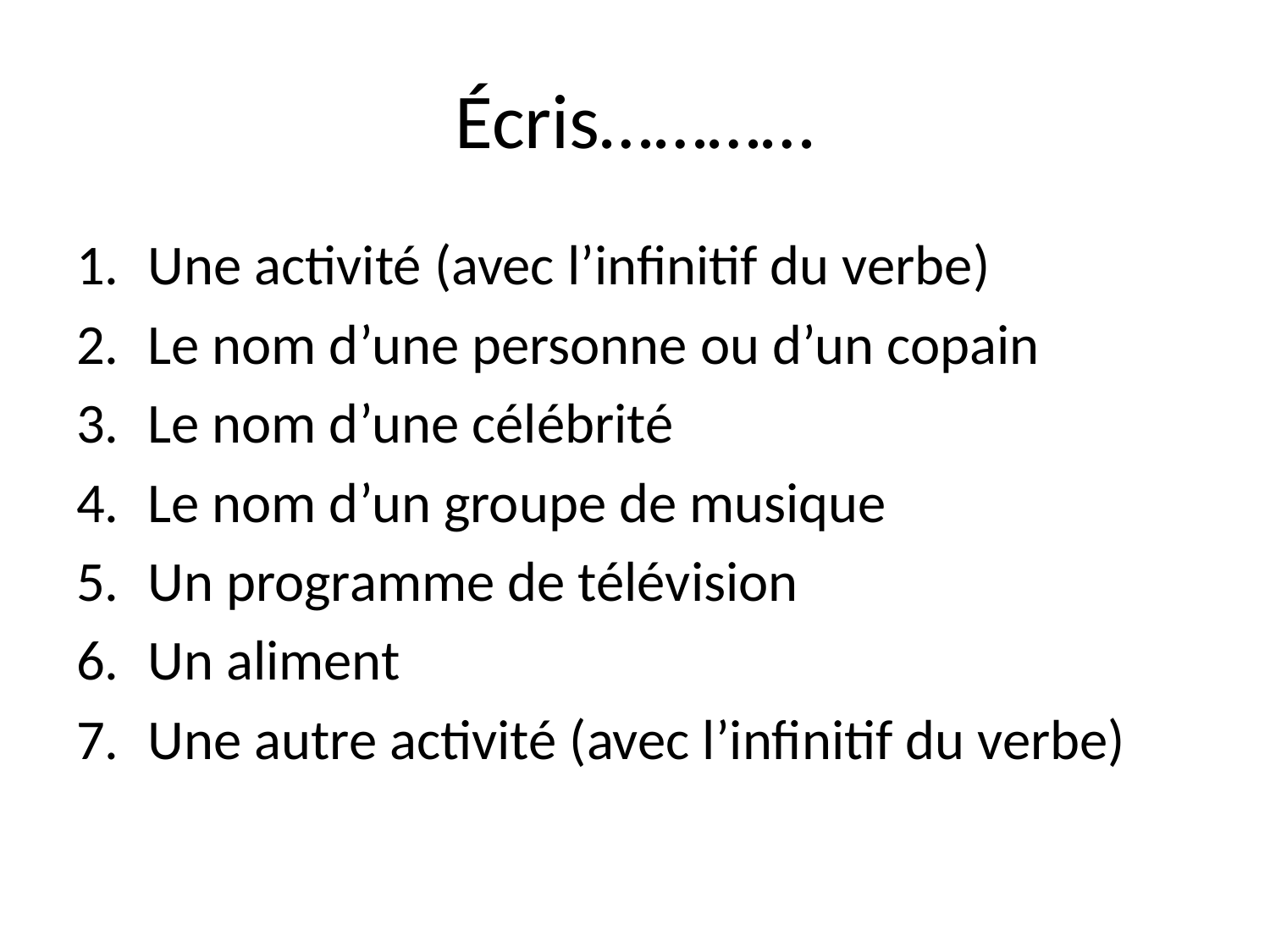

# Écris…………
Une activité (avec l’infinitif du verbe)
Le nom d’une personne ou d’un copain
Le nom d’une célébrité
Le nom d’un groupe de musique
Un programme de télévision
Un aliment
Une autre activité (avec l’infinitif du verbe)